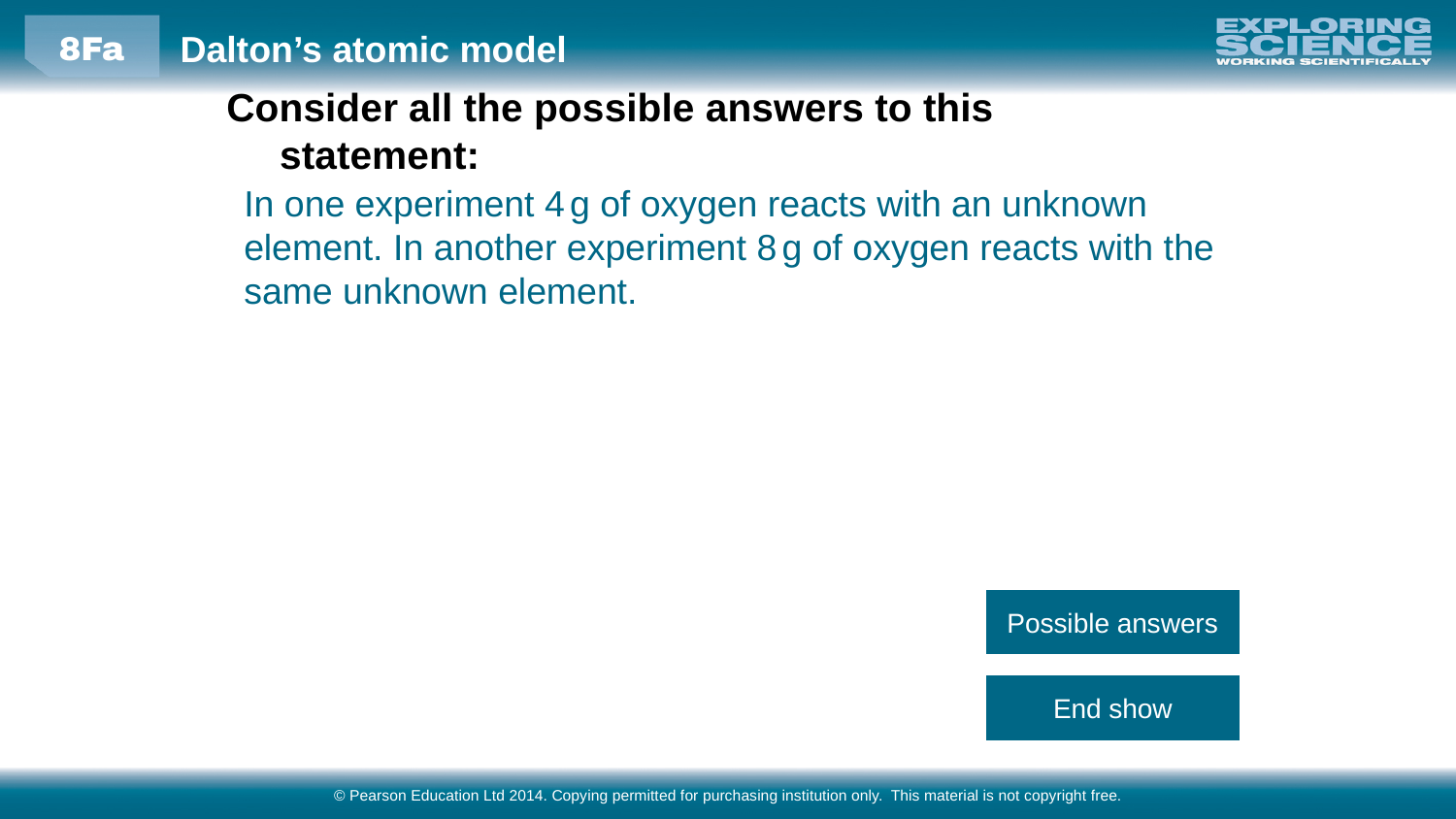

Consider all the possible answers to this statement:
In one experiment 4 g of oxygen reacts with an unknown element. In another experiment 8 g of oxygen reacts with the same unknown element.
Possible answers
End show
© Pearson Education Ltd 2014. Copying permitted for purchasing institution only.  This material is not copyright free.